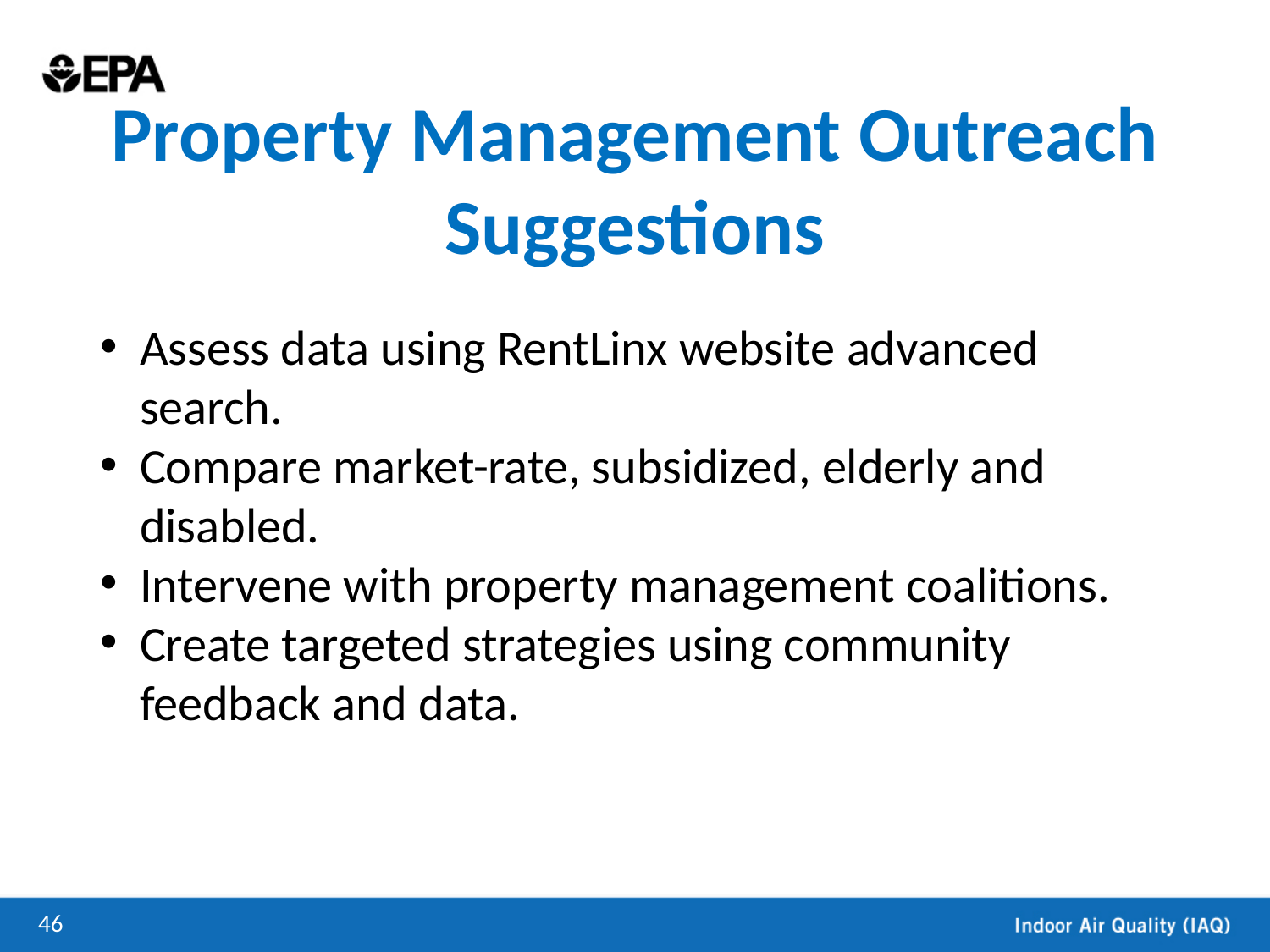

Property Management Outreach Suggestions
Assess data using RentLinx website advanced search.
Compare market-rate, subsidized, elderly and disabled.
Intervene with property management coalitions.
Create targeted strategies using community feedback and data.